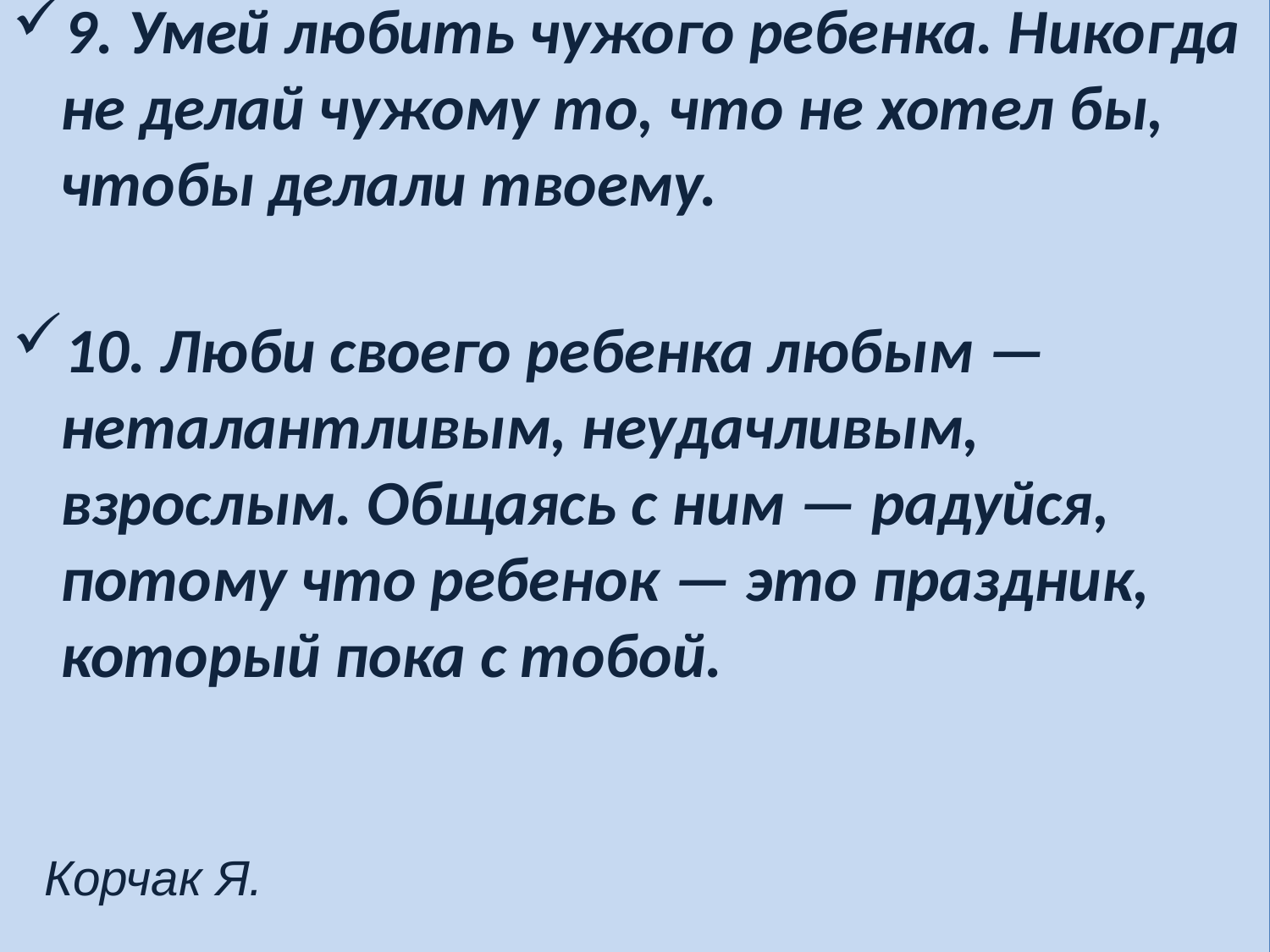

9. Умей любить чужого ребенка. Никогда не делай чужому то, что не хотел бы, чтобы делали твоему.

10. Люби своего ребенка любым — неталантливым, неудачливым, взрослым. Общаясь с ним — радуйся, потому что ребенок — это праздник, который пока с тобой.

Корчак Я.